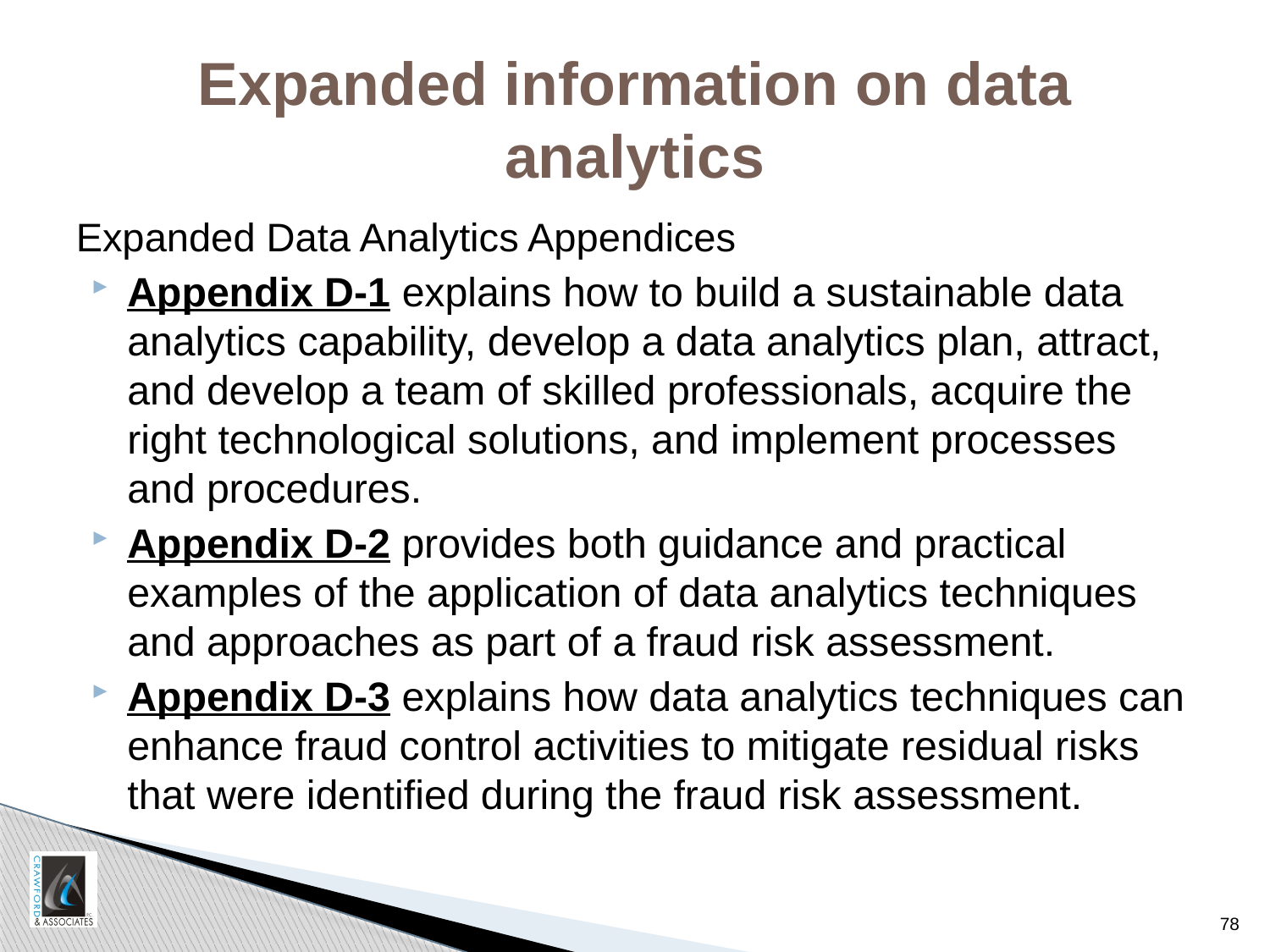

# Expanded information on data analytics
Expanded Data Analytics Appendices
Appendix D-1 explains how to build a sustainable data analytics capability, develop a data analytics plan, attract, and develop a team of skilled professionals, acquire the right technological solutions, and implement processes and procedures.
Appendix D-2 provides both guidance and practical examples of the application of data analytics techniques and approaches as part of a fraud risk assessment.
Appendix D-3 explains how data analytics techniques can enhance fraud control activities to mitigate residual risks that were identified during the fraud risk assessment.
78